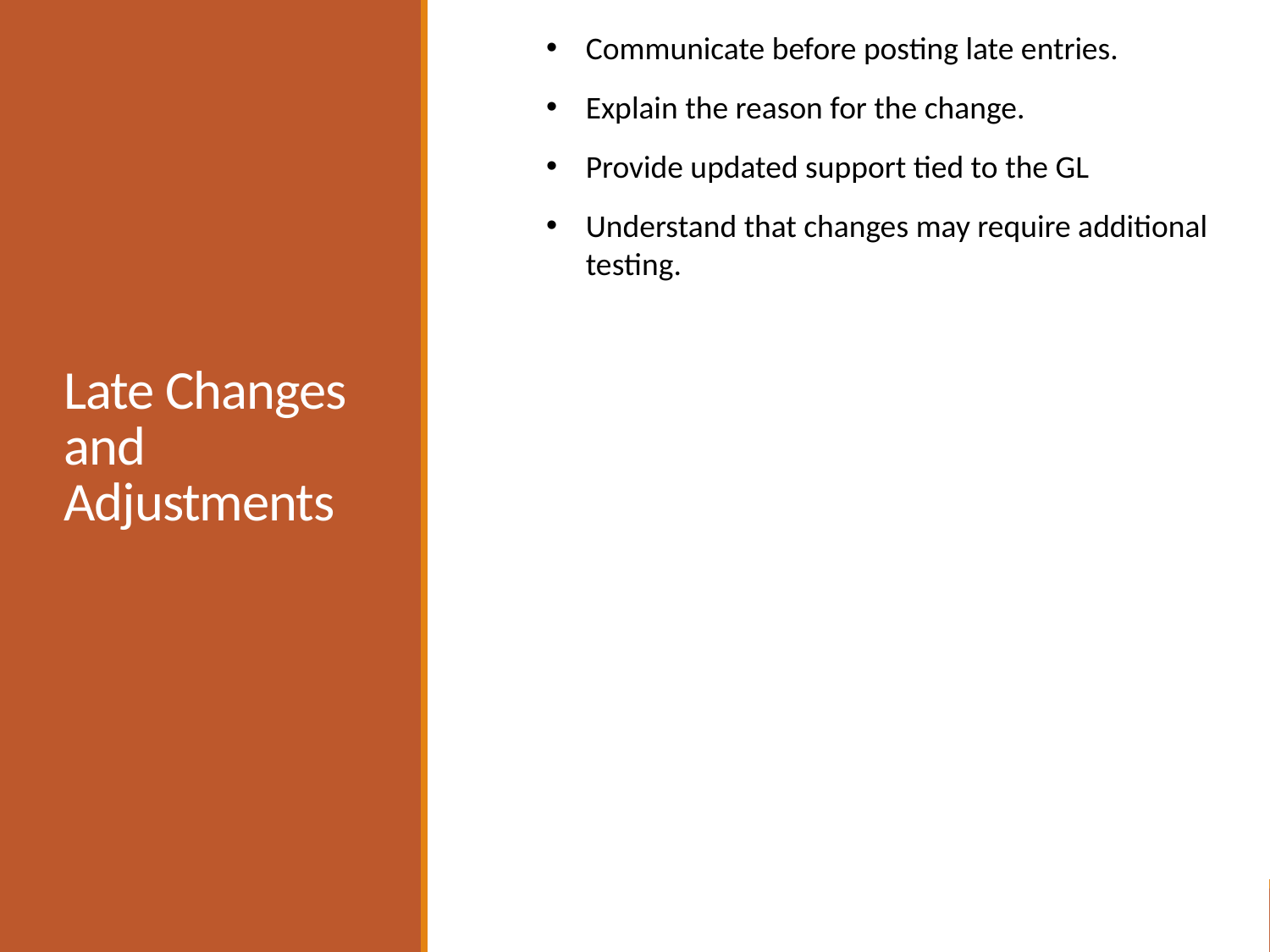

Communicate before posting late entries.
Explain the reason for the change.
Provide updated support tied to the GL
Understand that changes may require additional testing.
# Late Changes and Adjustments